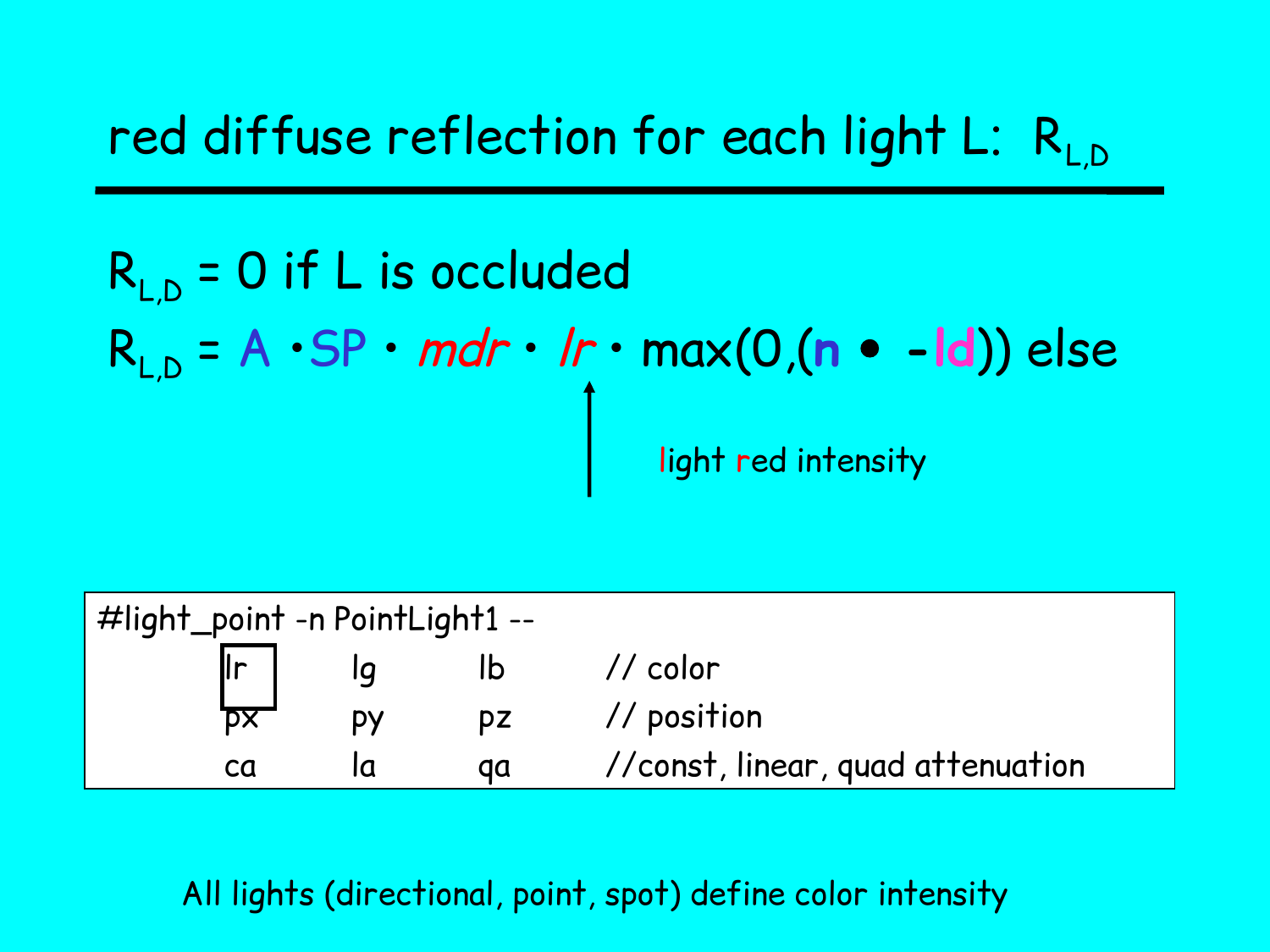

# red diffuse reflection for each light L:  RL,D
RL,D = 0 if L is occluded
RL,D = A •SP • mdr • lr • max(0,(n • -ld)) else

 light red intensity
#light_point -n PointLight1 --
	lr	lg	lb	// color
	px 	py	pz	// position
	ca	la	qa 	//const, linear, quad attenuation

All lights (directional, point, spot) define color intensity